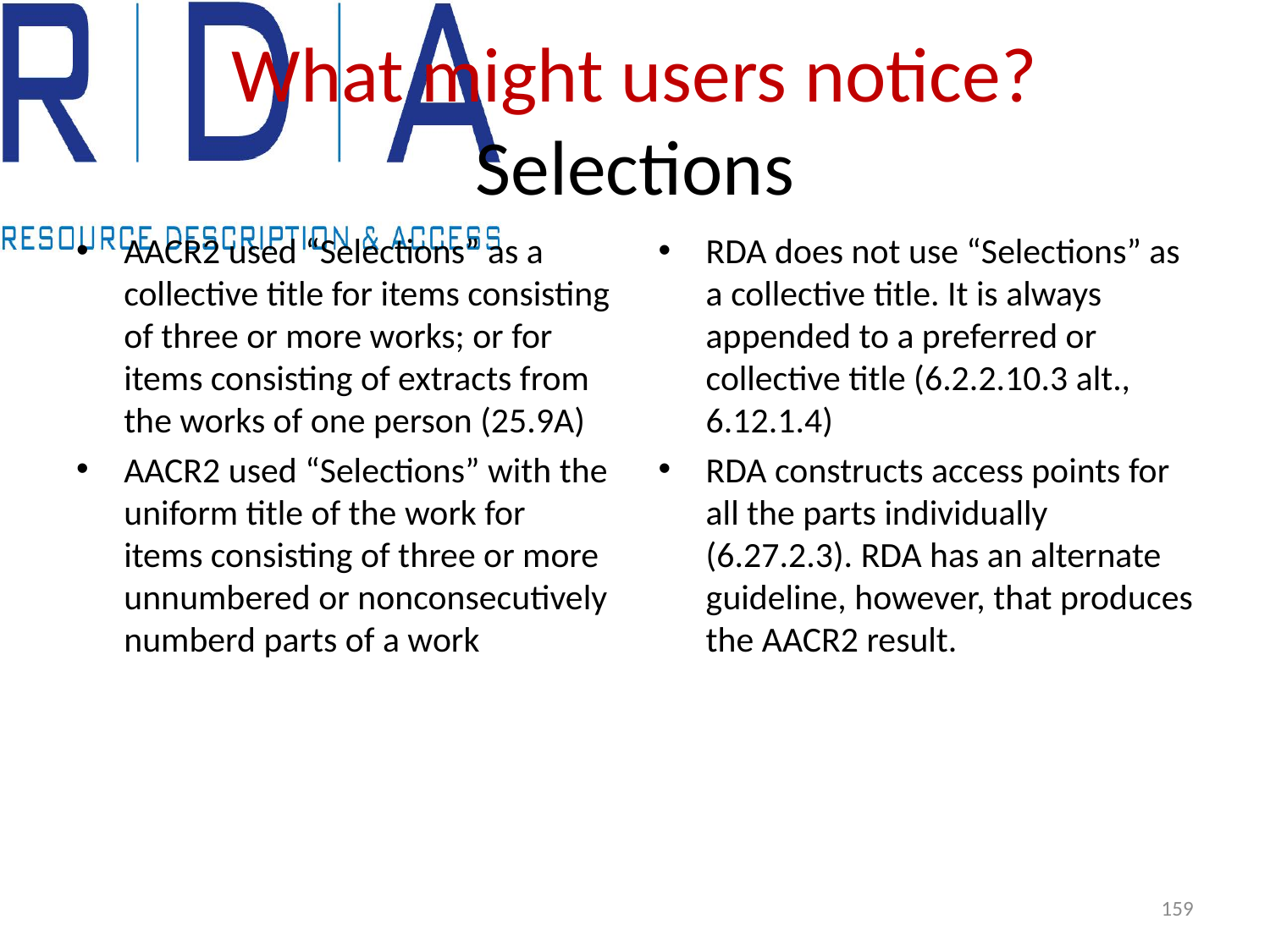

# What might users notice? Selections
AACR2 used “Selections” as a collective title for items consisting of three or more works; or for items consisting of extracts from the works of one person (25.9A)
AACR2 used “Selections” with the uniform title of the work for items consisting of three or more unnumbered or nonconsecutively numberd parts of a work
RDA does not use “Selections” as a collective title. It is always appended to a preferred or collective title (6.2.2.10.3 alt., 6.12.1.4)
RDA constructs access points for all the parts individually (6.27.2.3). RDA has an alternate guideline, however, that produces the AACR2 result.
159